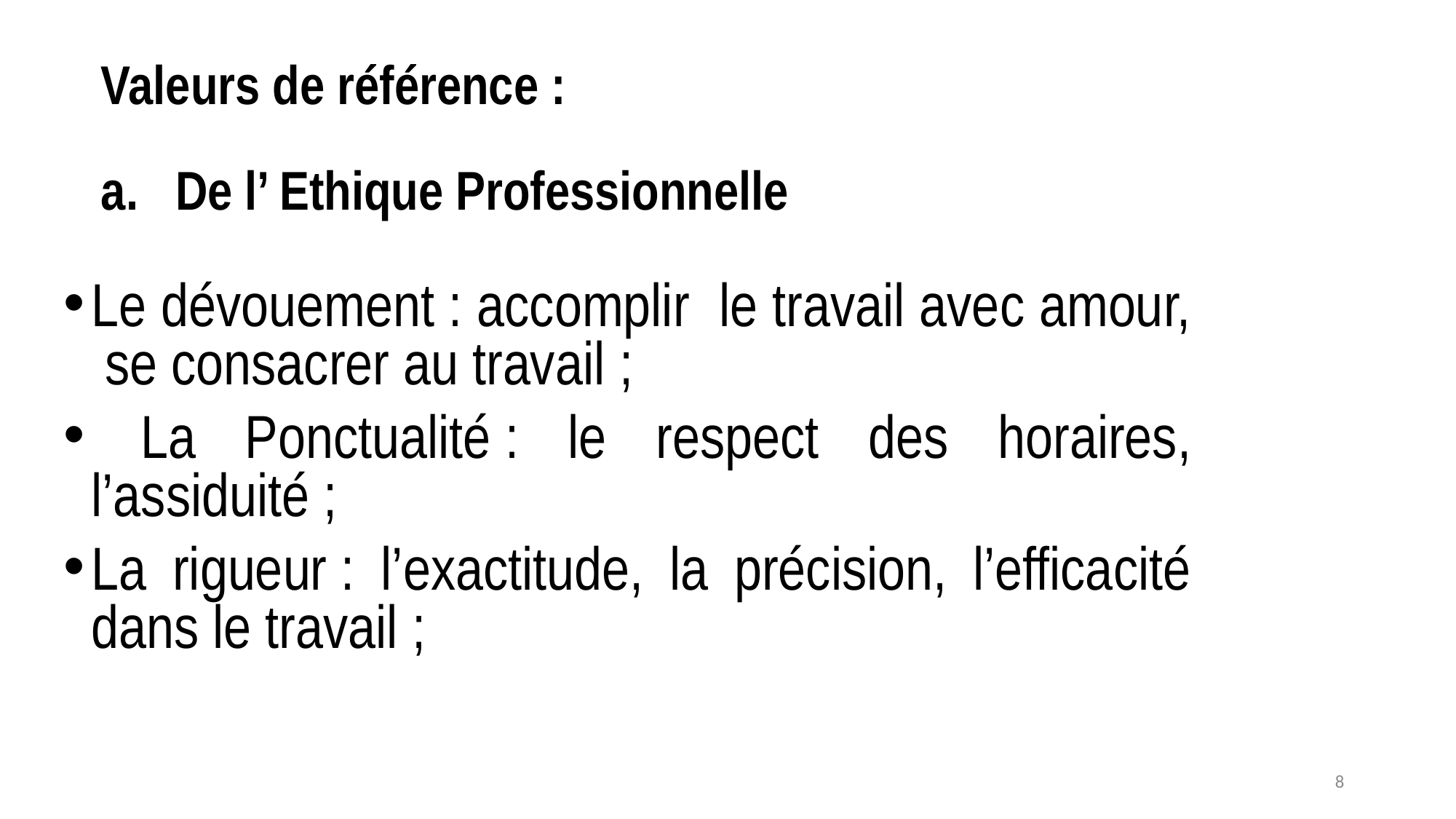

Valeurs de référence :

   a.   De l’ Ethique Professionnelle

Le dévouement : accomplir  le travail avec amour,  se consacrer au travail ;
 La Ponctualité : le respect des horaires, l’assiduité ;
La rigueur : l’exactitude, la précision, l’efficacité dans le travail ;

8